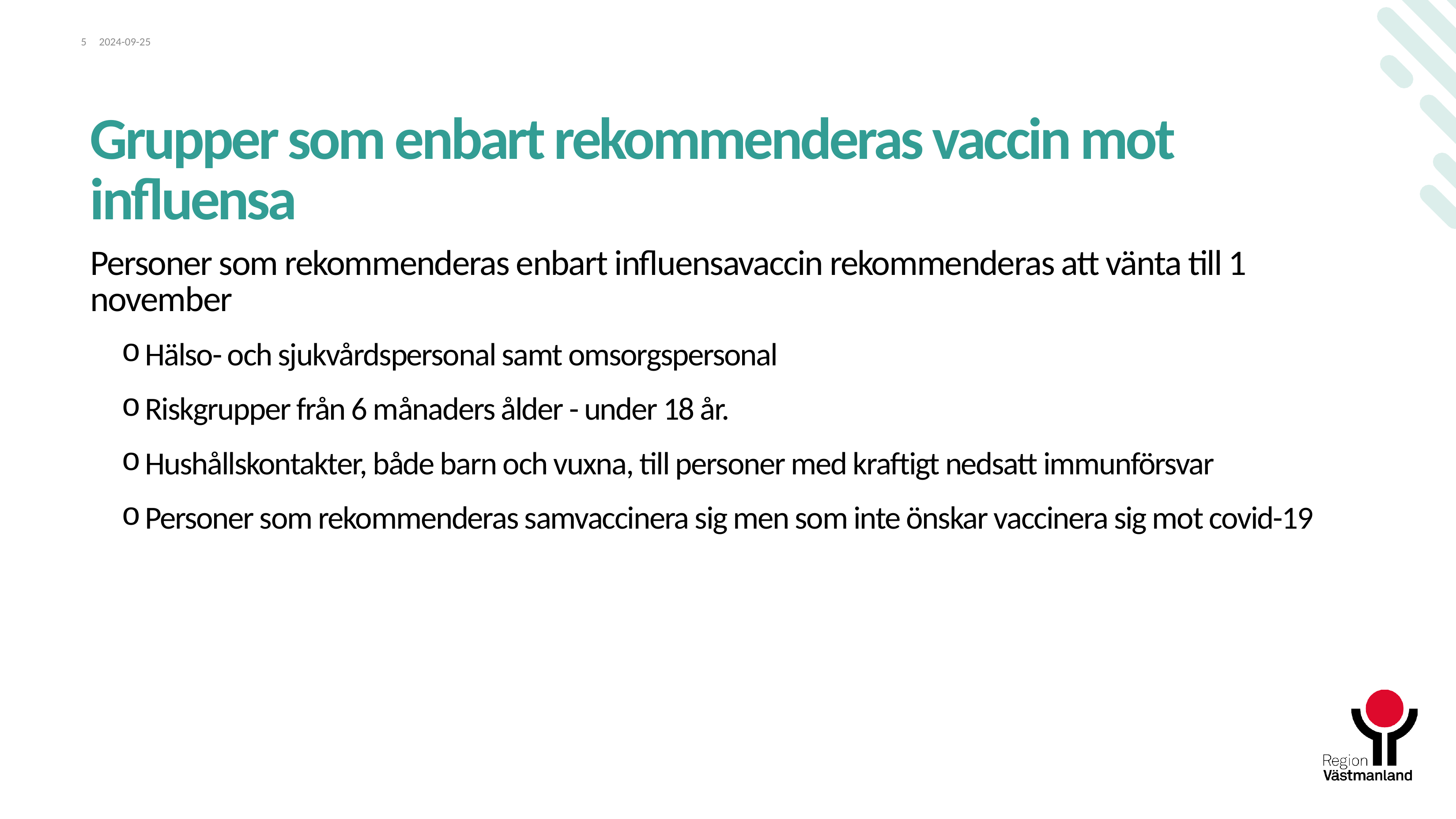

5
2024-09-25
# Grupper som enbart rekommenderas vaccin mot influensa
Personer som rekommenderas enbart influensavaccin rekommenderas att vänta till 1 november
Hälso- och sjukvårdspersonal samt omsorgspersonal
Riskgrupper från 6 månaders ålder - under 18 år.
Hushållskontakter, både barn och vuxna, till personer med kraftigt nedsatt immunförsvar
Personer som rekommenderas samvaccinera sig men som inte önskar vaccinera sig mot covid-19